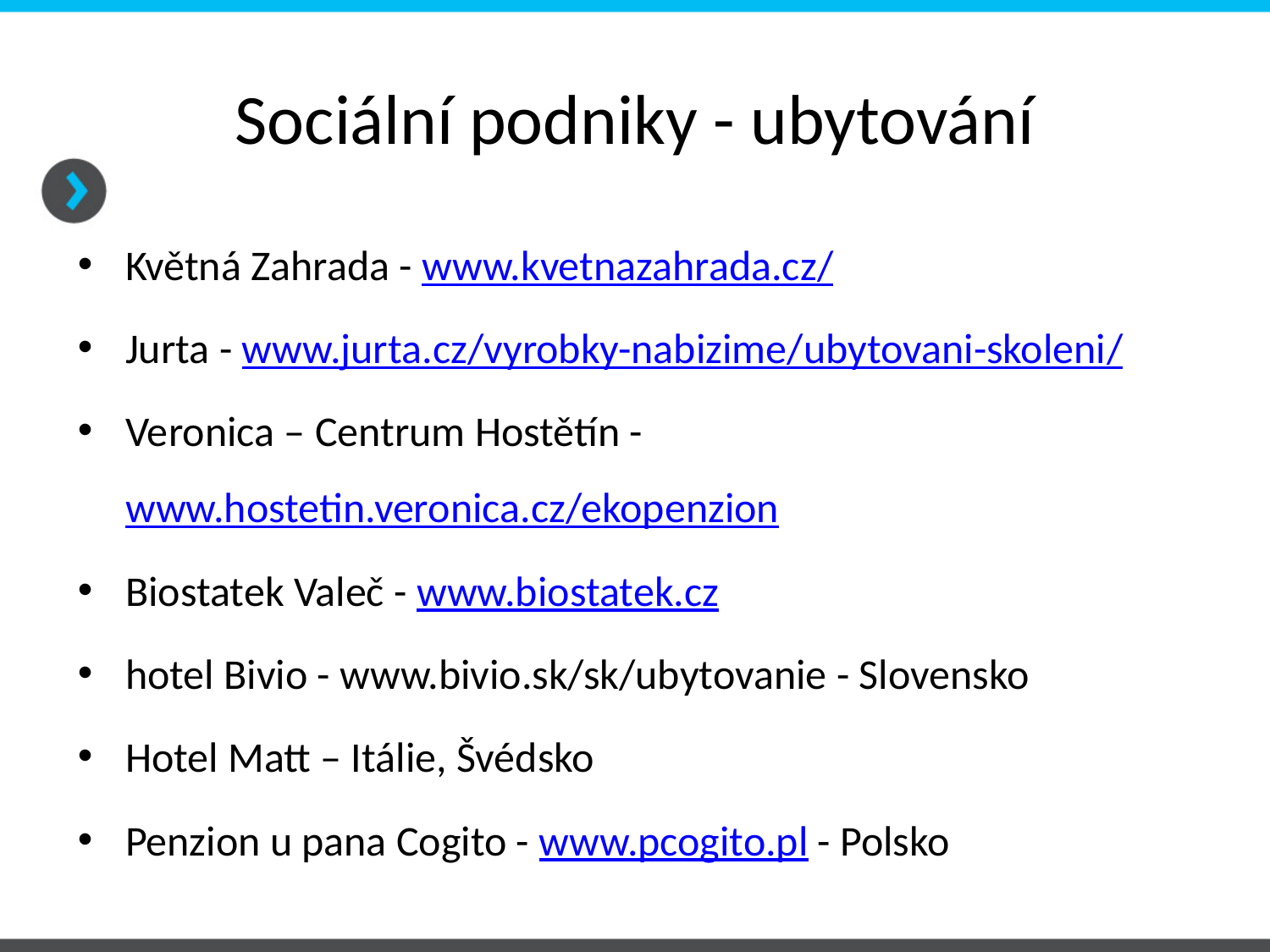

# Sociální podniky - ubytování
Květná Zahrada - www.kvetnazahrada.cz/
Jurta - www.jurta.cz/vyrobky-nabizime/ubytovani-skoleni/
Veronica – Centrum Hostětín - www.hostetin.veronica.cz/ekopenzion
Biostatek Valeč - www.biostatek.cz
hotel Bivio - www.bivio.sk/sk/ubytovanie - Slovensko
Hotel Matt – Itálie, Švédsko
Penzion u pana Cogito - www.pcogito.pl - Polsko